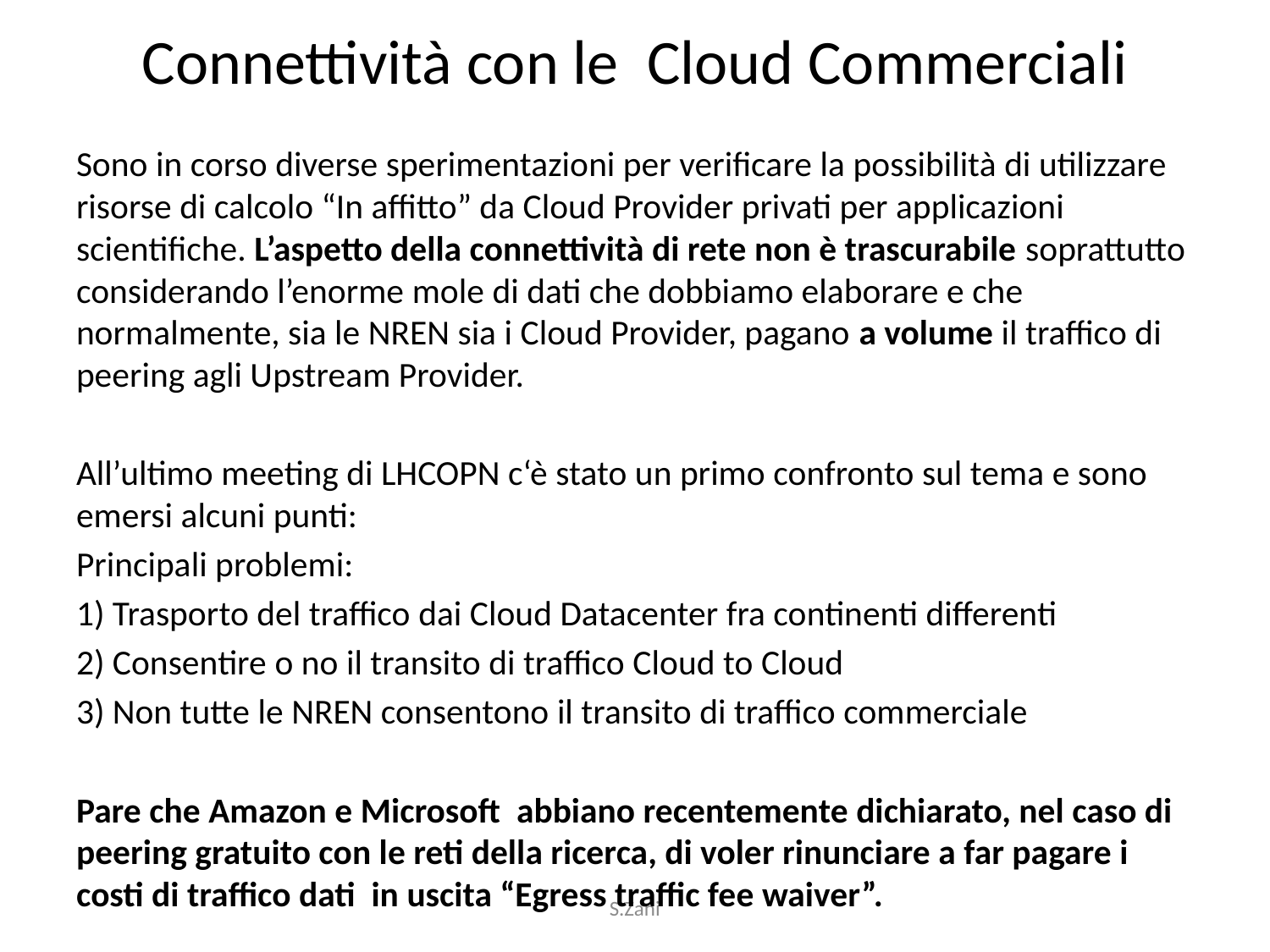

# Connettività con le  Cloud Commerciali
Sono in corso diverse sperimentazioni per verificare la possibilità di utilizzare risorse di calcolo “In affitto” da Cloud Provider privati per applicazioni scientifiche. L’aspetto della connettività di rete non è trascurabile soprattutto considerando l’enorme mole di dati che dobbiamo elaborare e che normalmente, sia le NREN sia i Cloud Provider, pagano a volume il traffico di peering agli Upstream Provider.

All’ultimo meeting di LHCOPN c‘è stato un primo confronto sul tema e sono emersi alcuni punti:
Principali problemi:
1) Trasporto del traffico dai Cloud Datacenter fra continenti differenti
2) Consentire o no il transito di traffico Cloud to Cloud
3) Non tutte le NREN consentono il transito di traffico commerciale

Pare che Amazon e Microsoft  abbiano recentemente dichiarato, nel caso di peering gratuito con le reti della ricerca, di voler rinunciare a far pagare i costi di traffico dati  in uscita “Egress traffic fee waiver”.

S.Zani